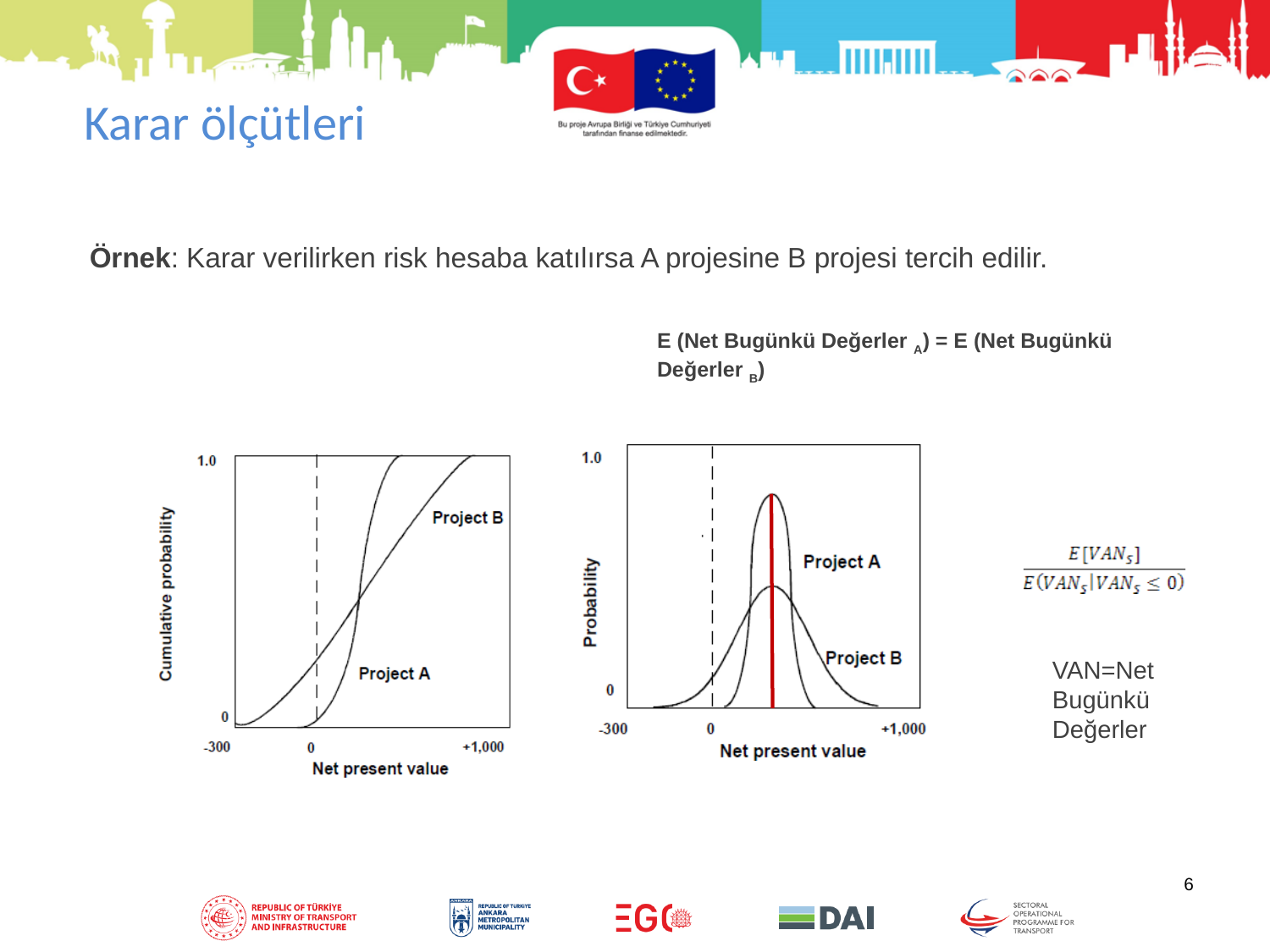

Karar ölçütleri

Örnek: Karar verilirken risk hesaba katılırsa A projesine B projesi tercih edilir.

E (Net Bugünkü Değerler A) = E (Net Bugünkü Değerler B)

VAN=Net Bugünkü Değerler
6